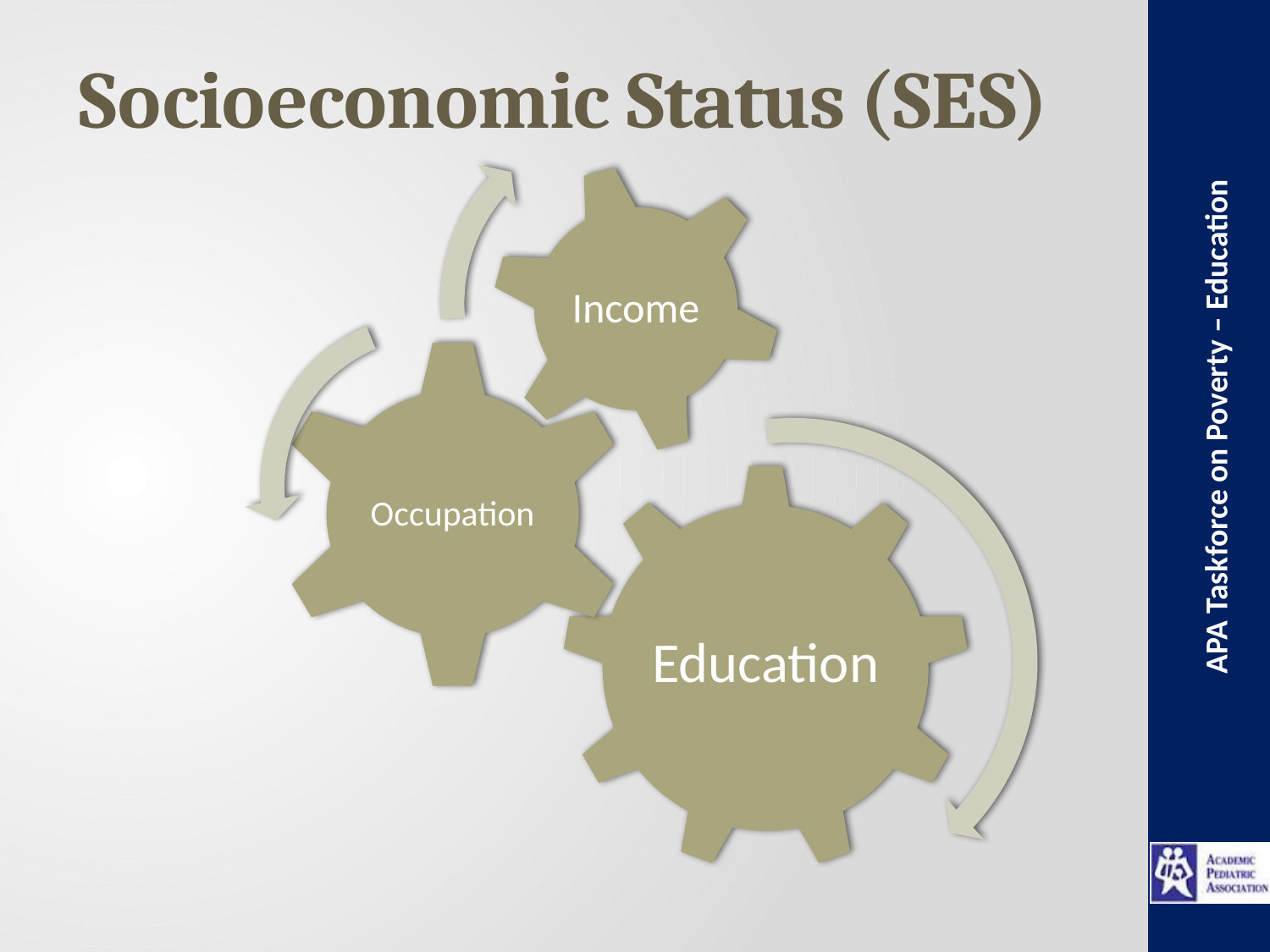

# Socioeconomic Status (SES)
Education
Occupation
Income